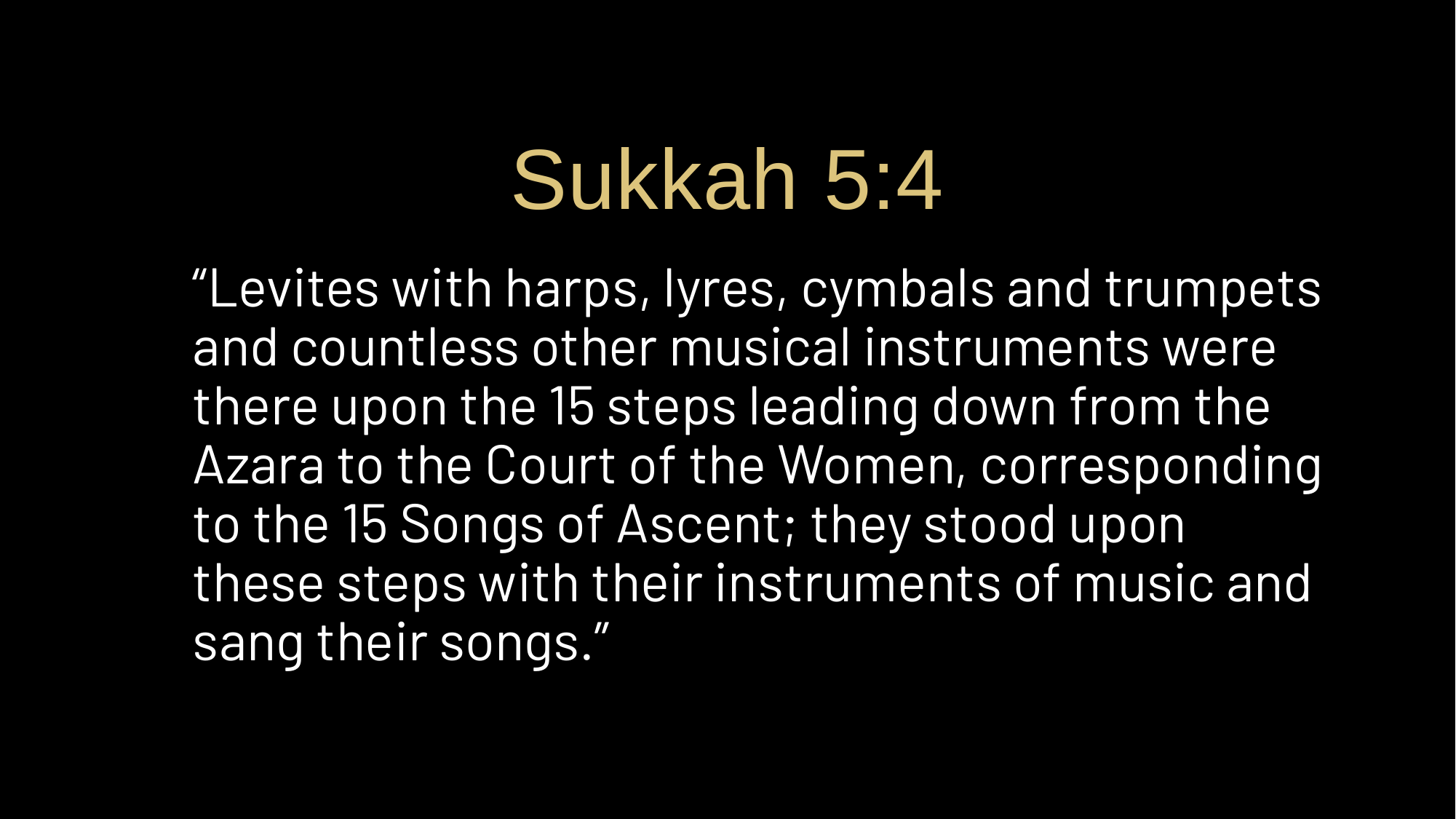

# Sukkah 5:4
“Levites with harps, lyres, cymbals and trumpets and countless other musical instruments were there upon the 15 steps leading down from the Azara to the Court of the Women, corresponding to the 15 Songs of Ascent; they stood upon these steps with their instruments of music and sang their songs.”